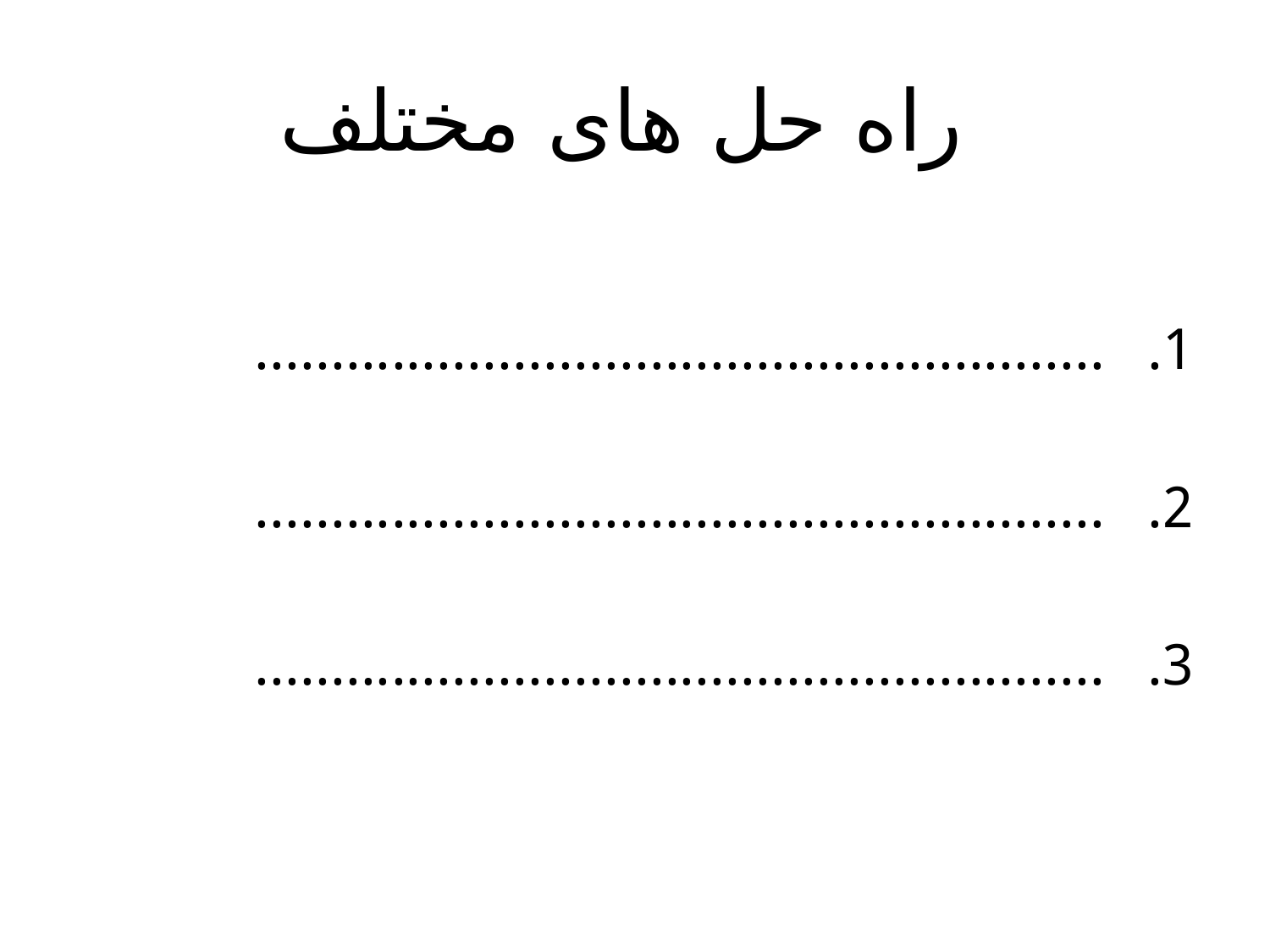

# راه حل های مختلف
 ........................................................

 ........................................................

 ........................................................